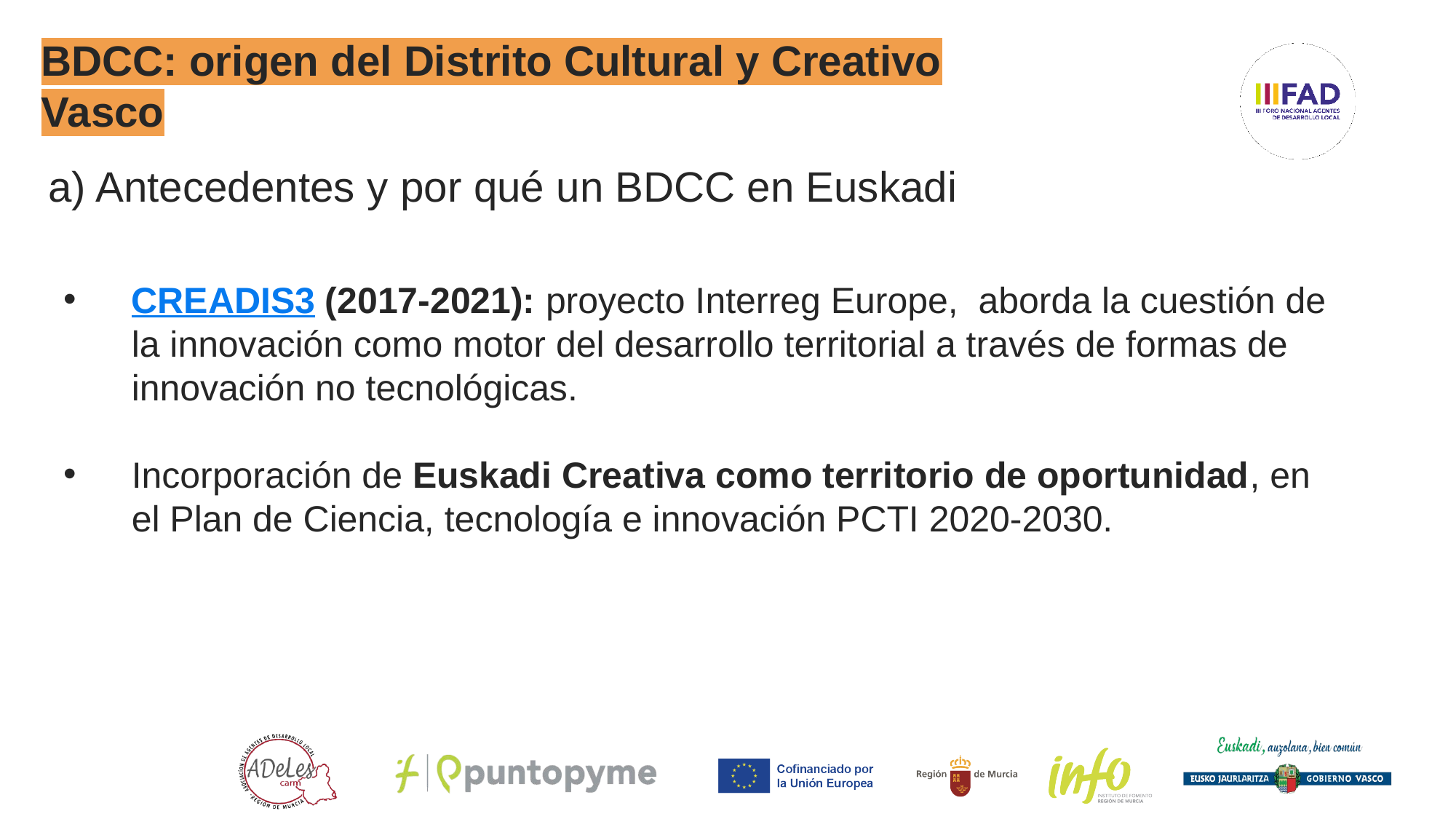

BDCC: origen del Distrito Cultural y Creativo Vasco
a) Antecedentes y por qué un BDCC en Euskadi
CREADIS3 (2017-2021): proyecto Interreg Europe,  aborda la cuestión de la innovación como motor del desarrollo territorial a través de formas de innovación no tecnológicas.

Incorporación de Euskadi Creativa como territorio de oportunidad, en el Plan de Ciencia, tecnología e innovación PCTI 2020-2030.